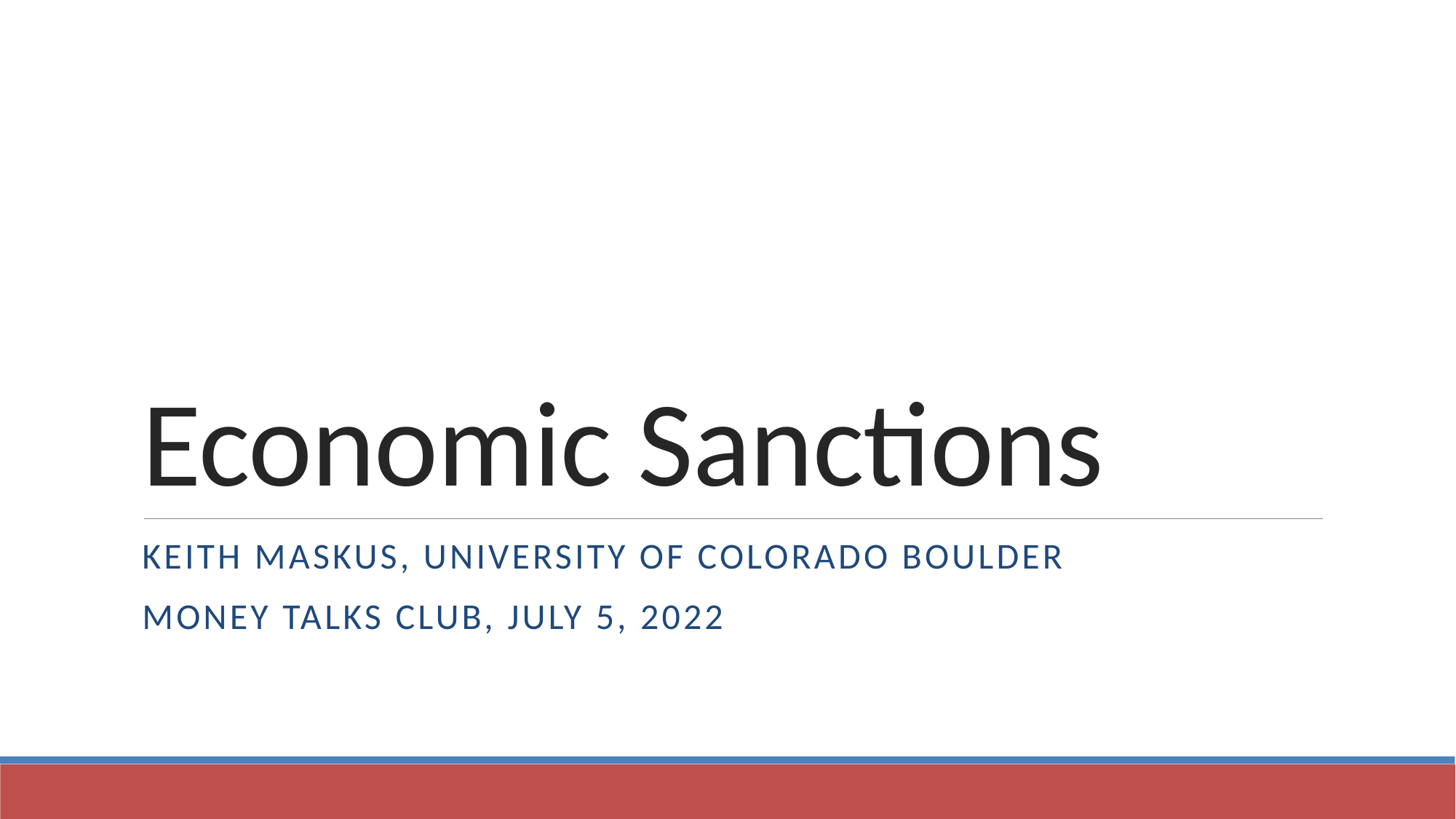

# Economic Sanctions
Keith Maskus, University of Colorado Boulder
Money Talks Club, July 5, 2022